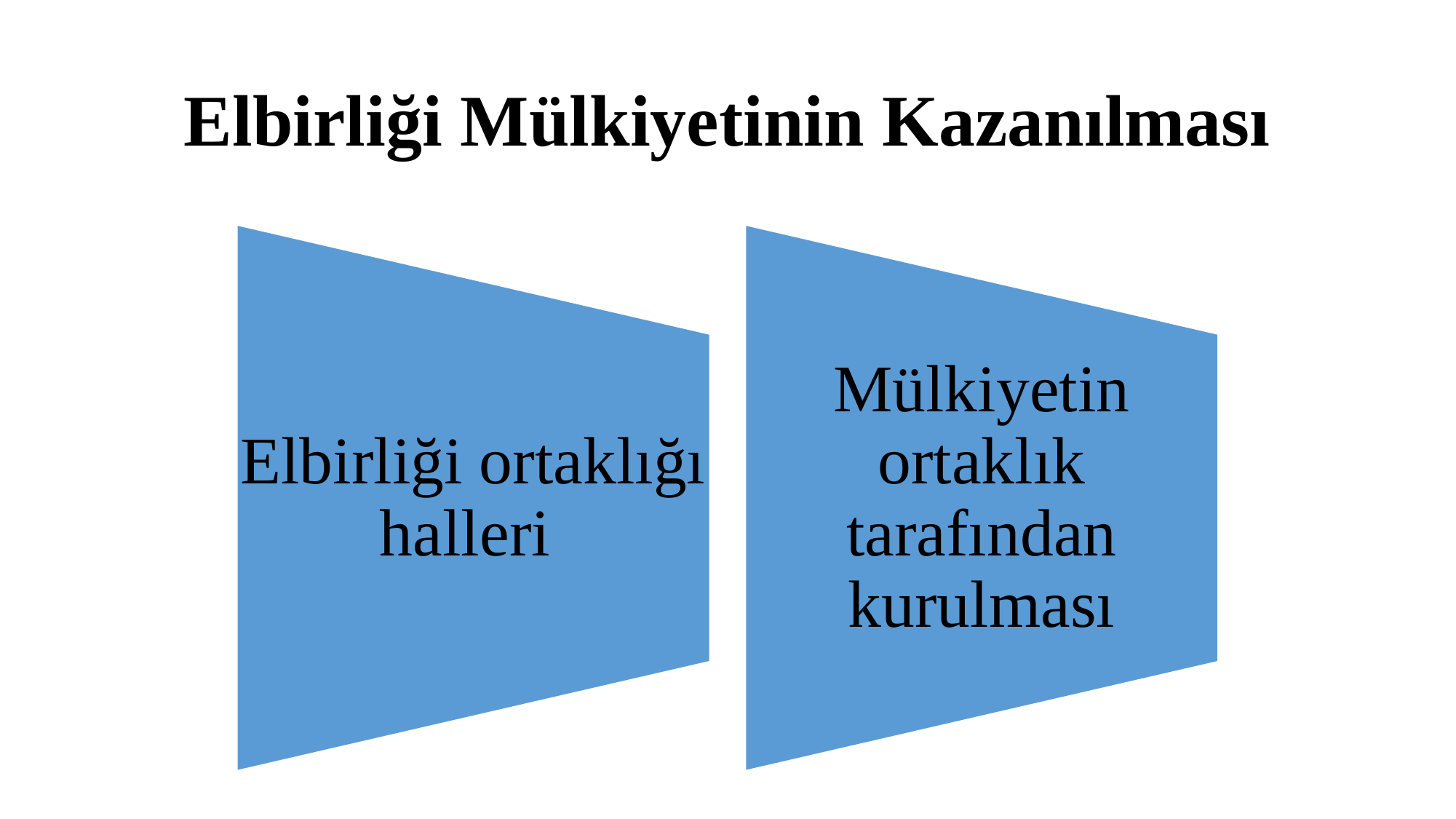

# Elbirliği Mülkiyetinin Kazanılması
Elbirliği ortaklığı halleri
Mülkiyetin ortaklık tarafından kurulması